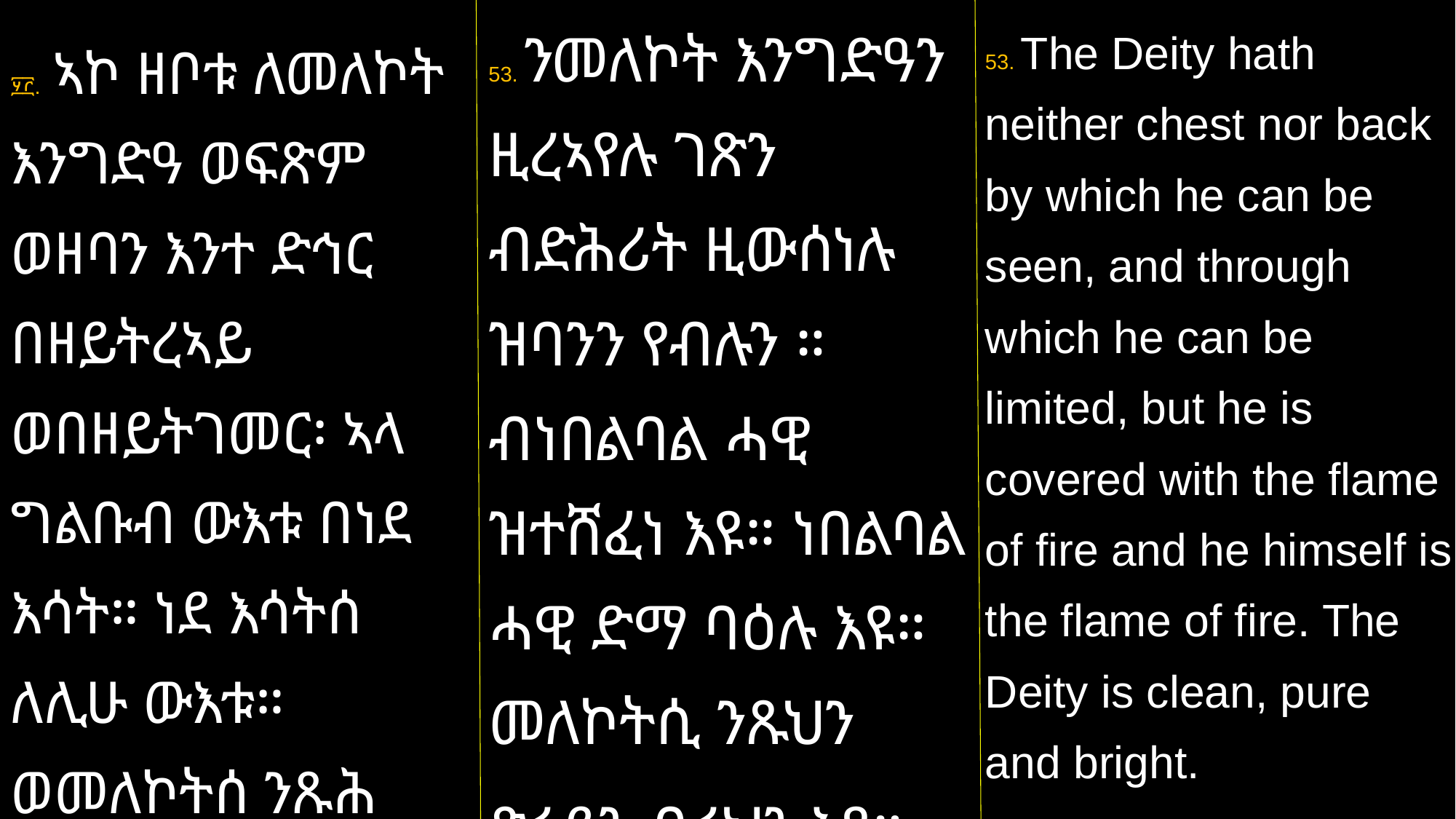

53. ንመለኮት እንግድዓን ዚረኣየሉ ገጽን ብድሕሪት ዚውሰነሉ ዝባንን የብሉን ። ብነበልባል ሓዊ ዝተሸፈነ እዩ። ነበልባል ሓዊ ድማ ባዕሉ እዩ። መለኮትሲ ንጹህን
ጽሩይን ብሩህን እዩ።
53. The Deity hath neither chest nor back by which he can be seen, and through which he can be limited, but he is covered with the flame of fire and he himself is the flame of fire. The Deity is clean, pure and bright.
፶፫.  ኣኮ ዘቦቱ ለመለኮት እንግድዓ ወፍጽም ወዘባን እንተ ድኅር በዘይትረኣይ ወበዘይትገመር፡ ኣላ ግልቡብ ውእቱ በነደ እሳት። ነደ እሳትሰ ለሊሁ ውእቱ። ወመለኮትሰ ንጹሕ ወጽሩይ ወብሩህ ውእቱ።